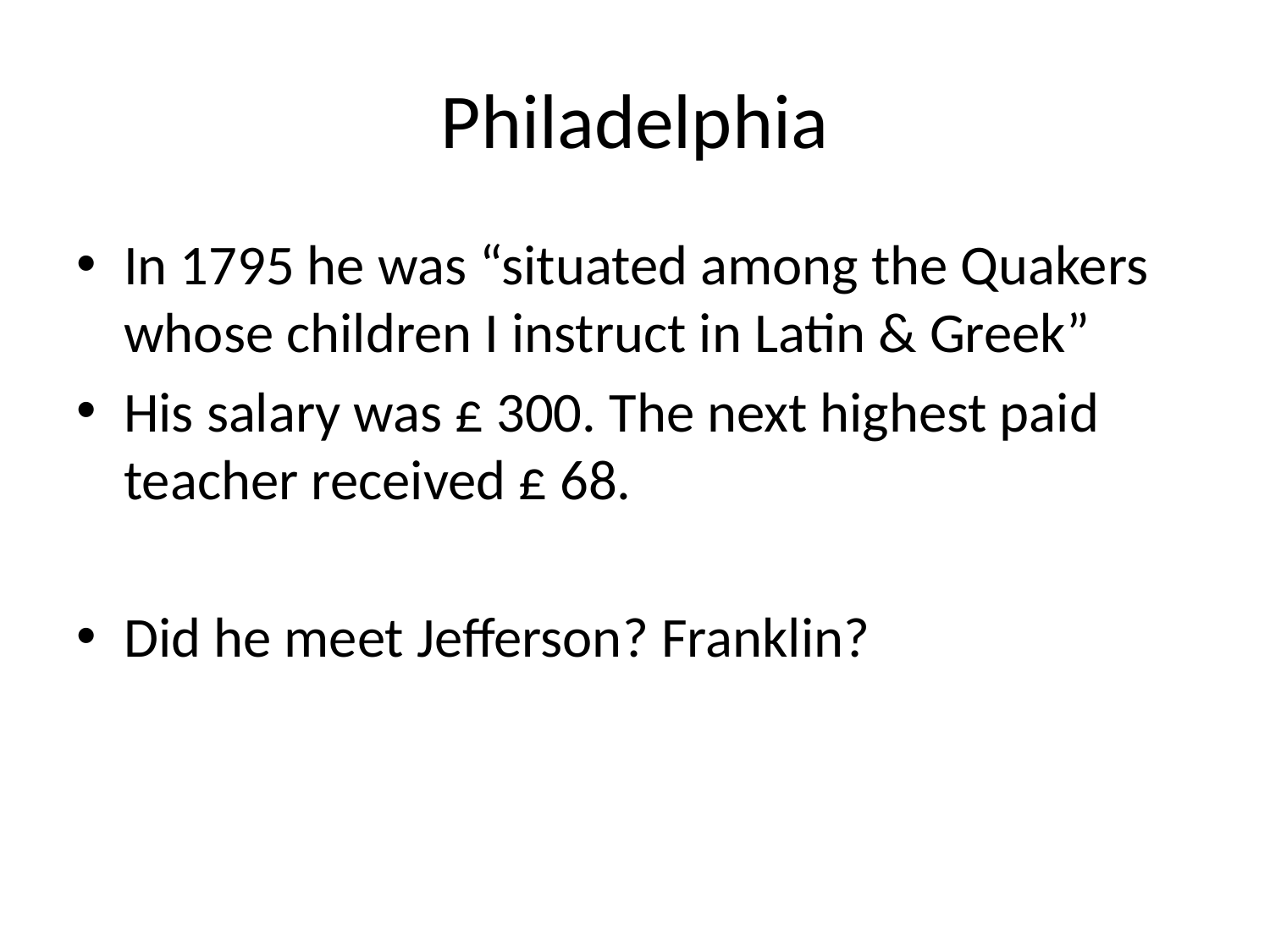

# Philadelphia
In 1795 he was “situated among the Quakers whose children I instruct in Latin & Greek”
His salary was £ 300. The next highest paid teacher received £ 68.

Did he meet Jefferson? Franklin?